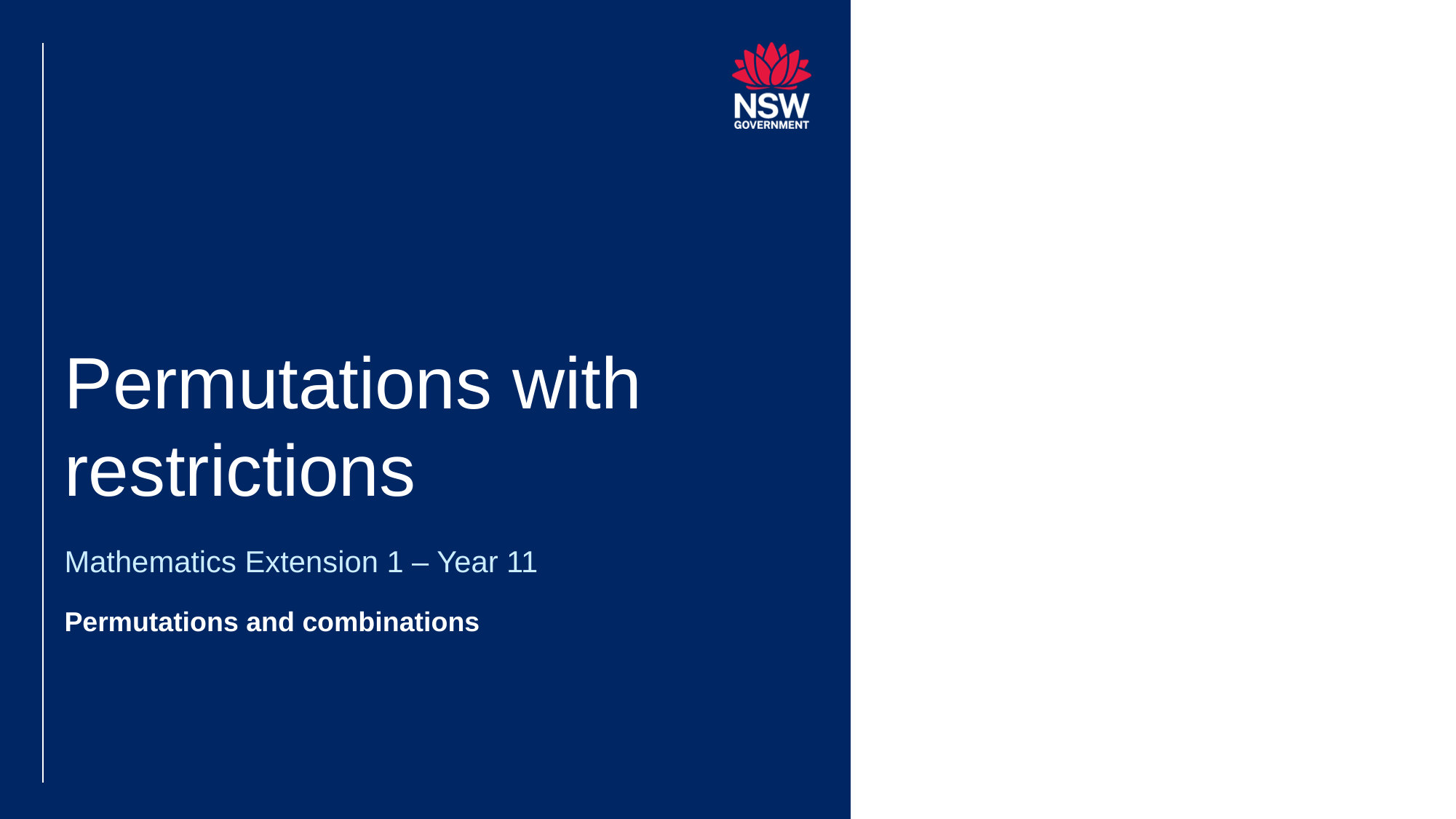

# Permutations with restrictions
Mathematics Extension 1 – Year 11
Permutations and combinations